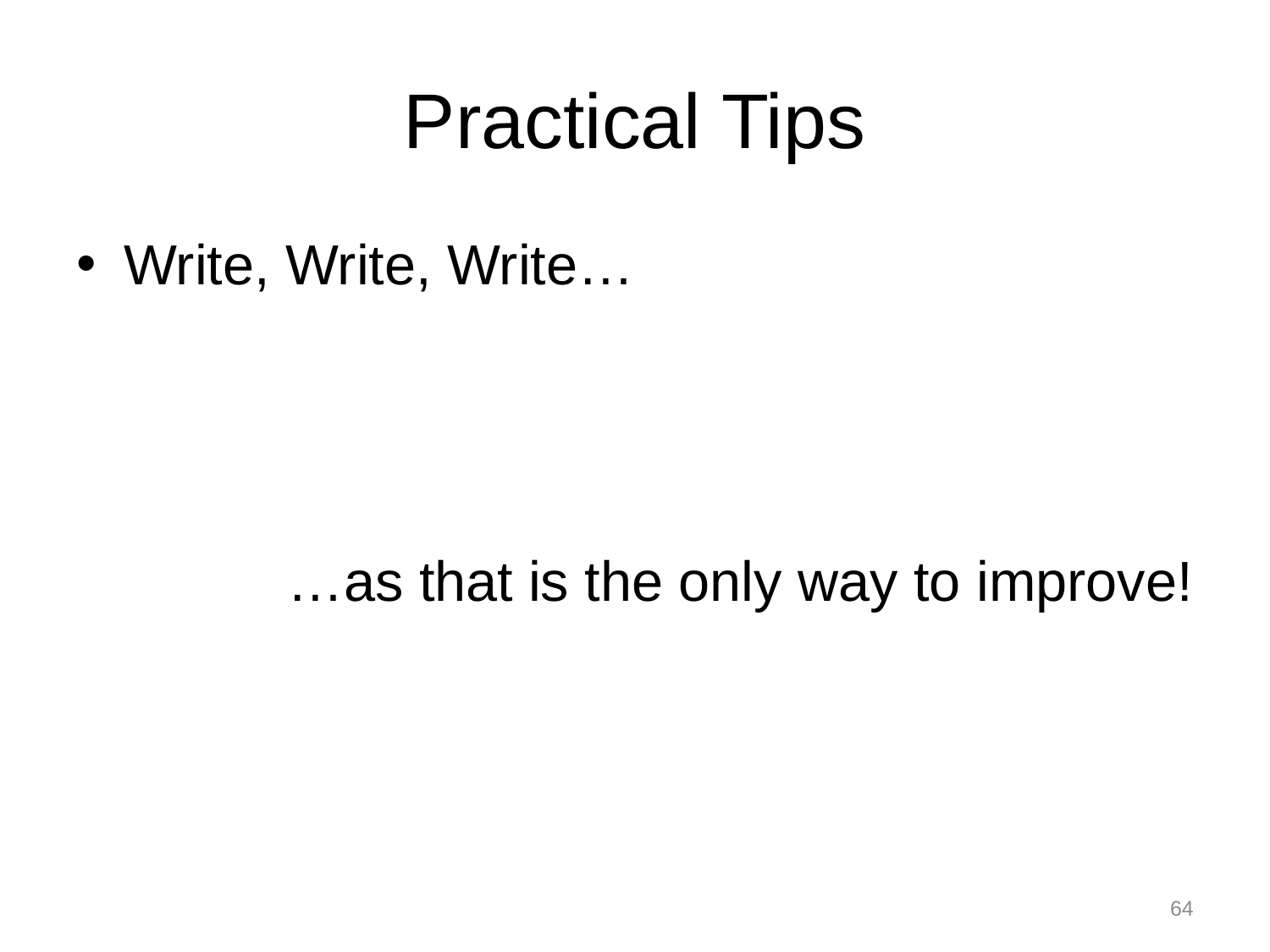

# Practical Tips
Write, Write, Write…

…as that is the only way to improve!
64